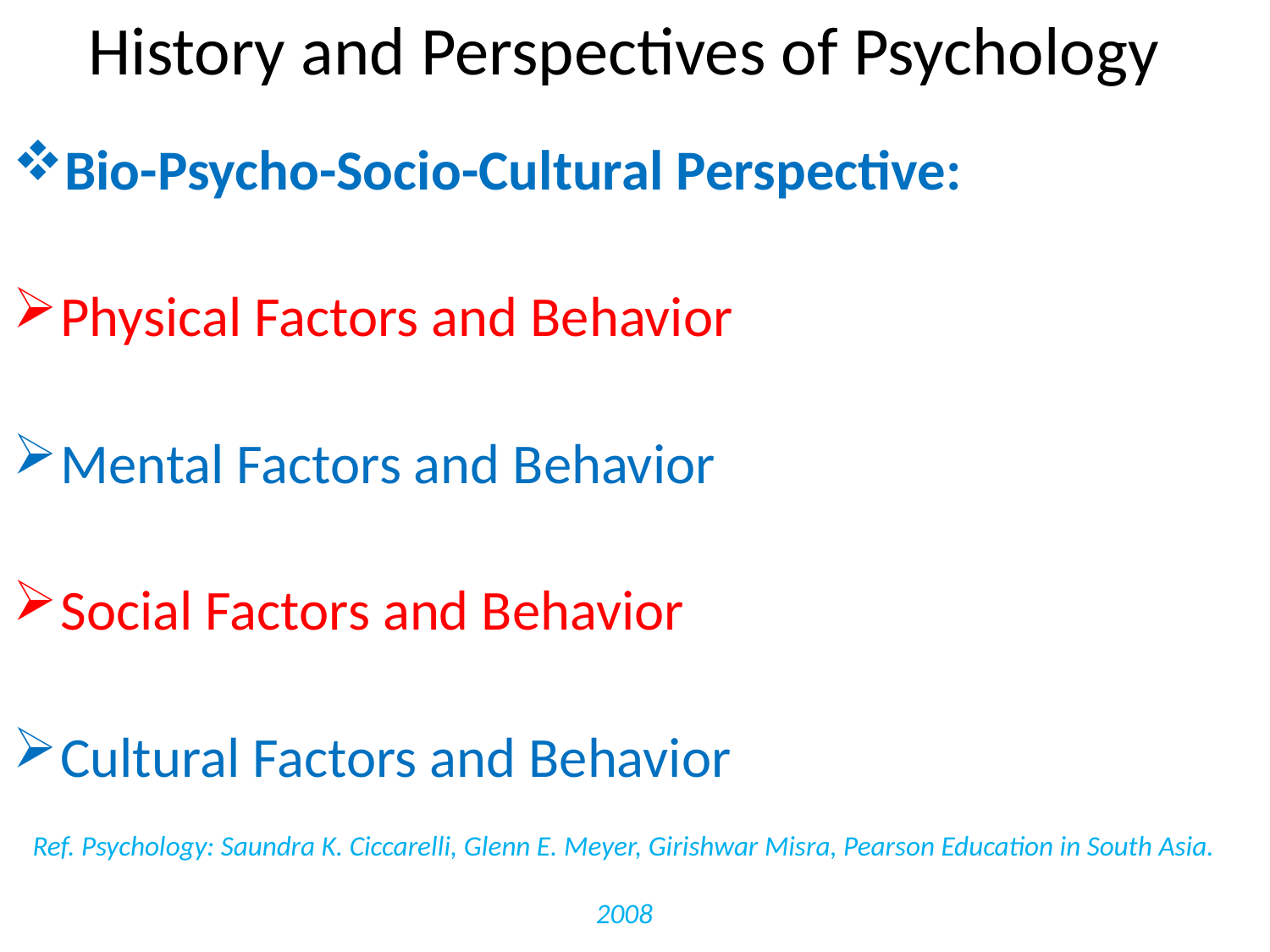

# History and Perspectives of Psychology
Bio-Psycho-Socio-Cultural Perspective:
Physical Factors and Behavior
Mental Factors and Behavior
Social Factors and Behavior
Cultural Factors and Behavior
Ref. Psychology: Saundra K. Ciccarelli, Glenn E. Meyer, Girishwar Misra, Pearson Education in South Asia. 2008